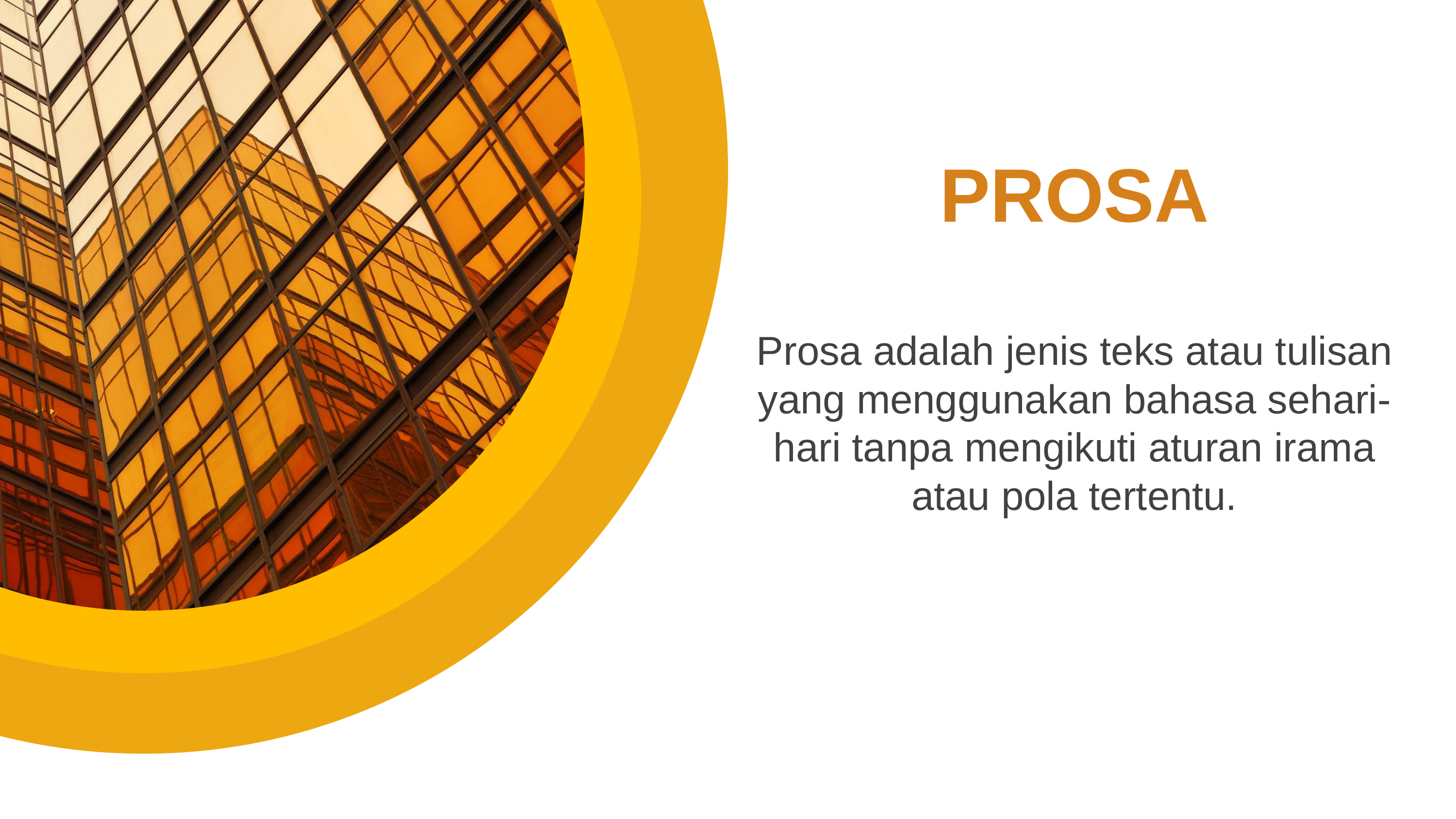

PROSA
Prosa adalah jenis teks atau tulisan yang menggunakan bahasa sehari-hari tanpa mengikuti aturan irama atau pola tertentu.